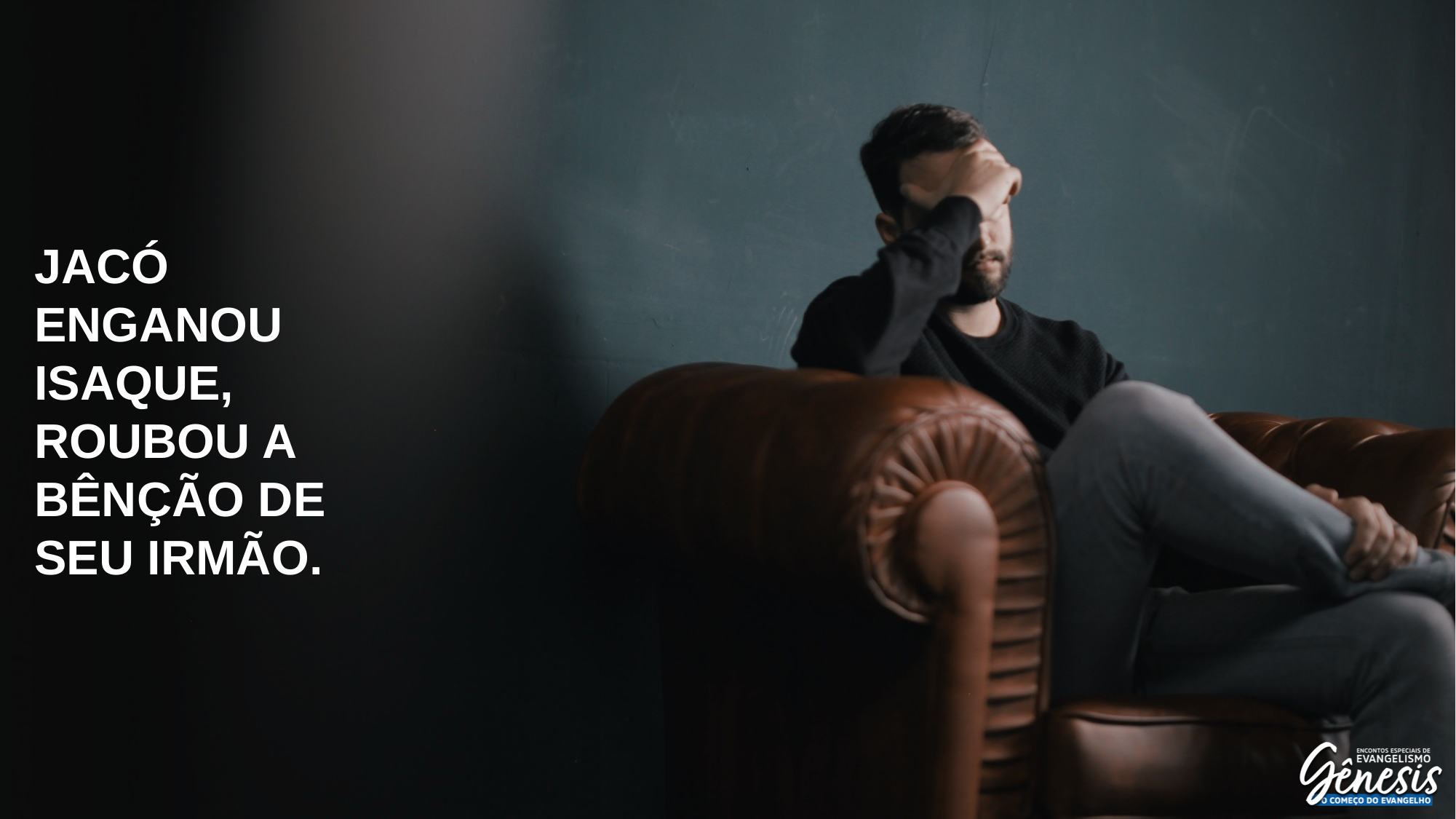

Jacó enganou Isaque, roubou a bênção de seu irmão.